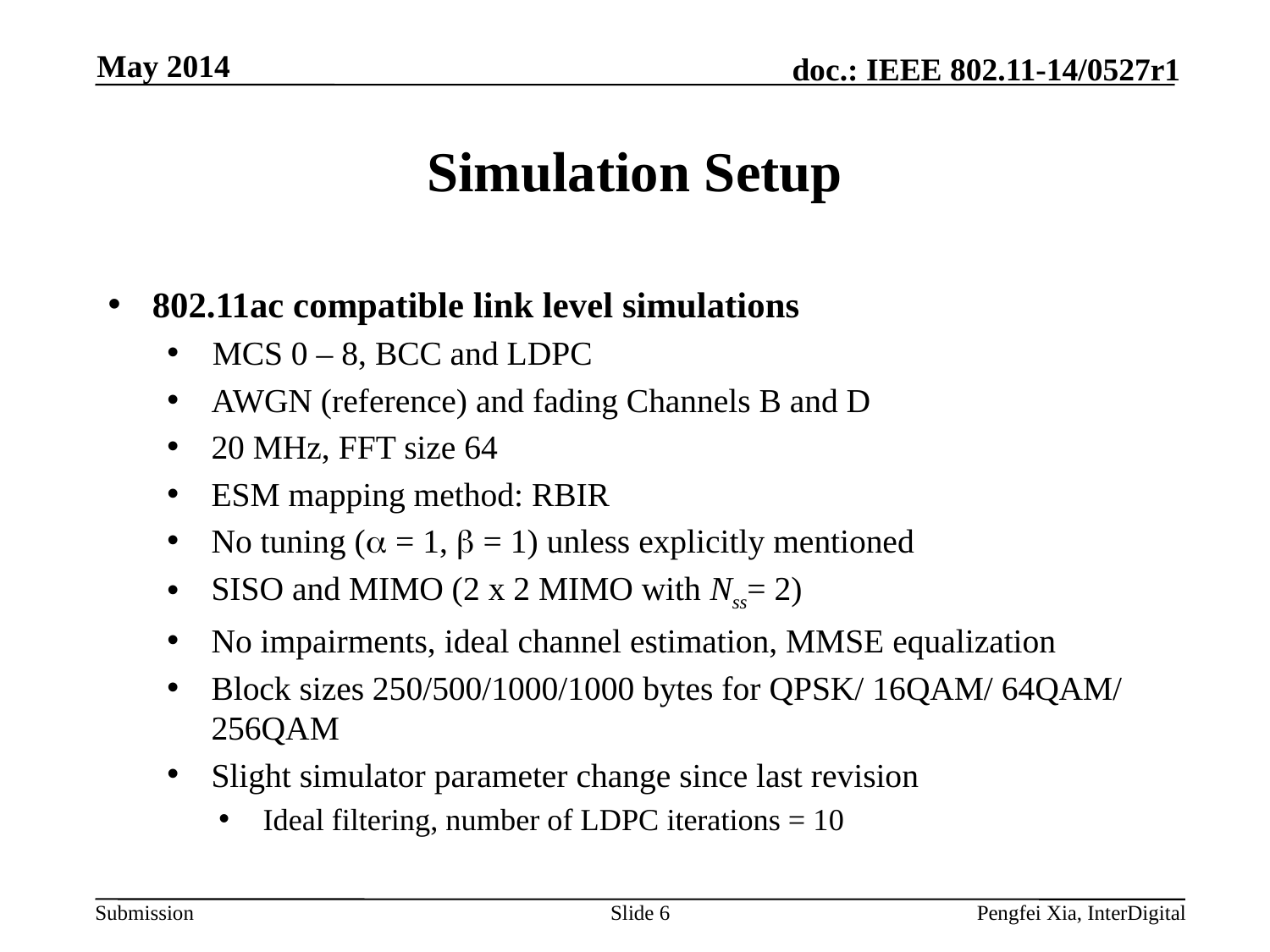

May 2014
# Simulation Setup
802.11ac compatible link level simulations
 MCS 0 – 8, BCC and LDPC
AWGN (reference) and fading Channels B and D
20 MHz, FFT size 64
ESM mapping method: RBIR
No tuning (α = 1, β = 1) unless explicitly mentioned
SISO and MIMO (2 x 2 MIMO with Nss= 2)
No impairments, ideal channel estimation, MMSE equalization
Block sizes 250/500/1000/1000 bytes for QPSK/ 16QAM/ 64QAM/ 256QAM
Slight simulator parameter change since last revision
Ideal filtering, number of LDPC iterations = 10

Slide 6
Pengfei Xia, InterDigital